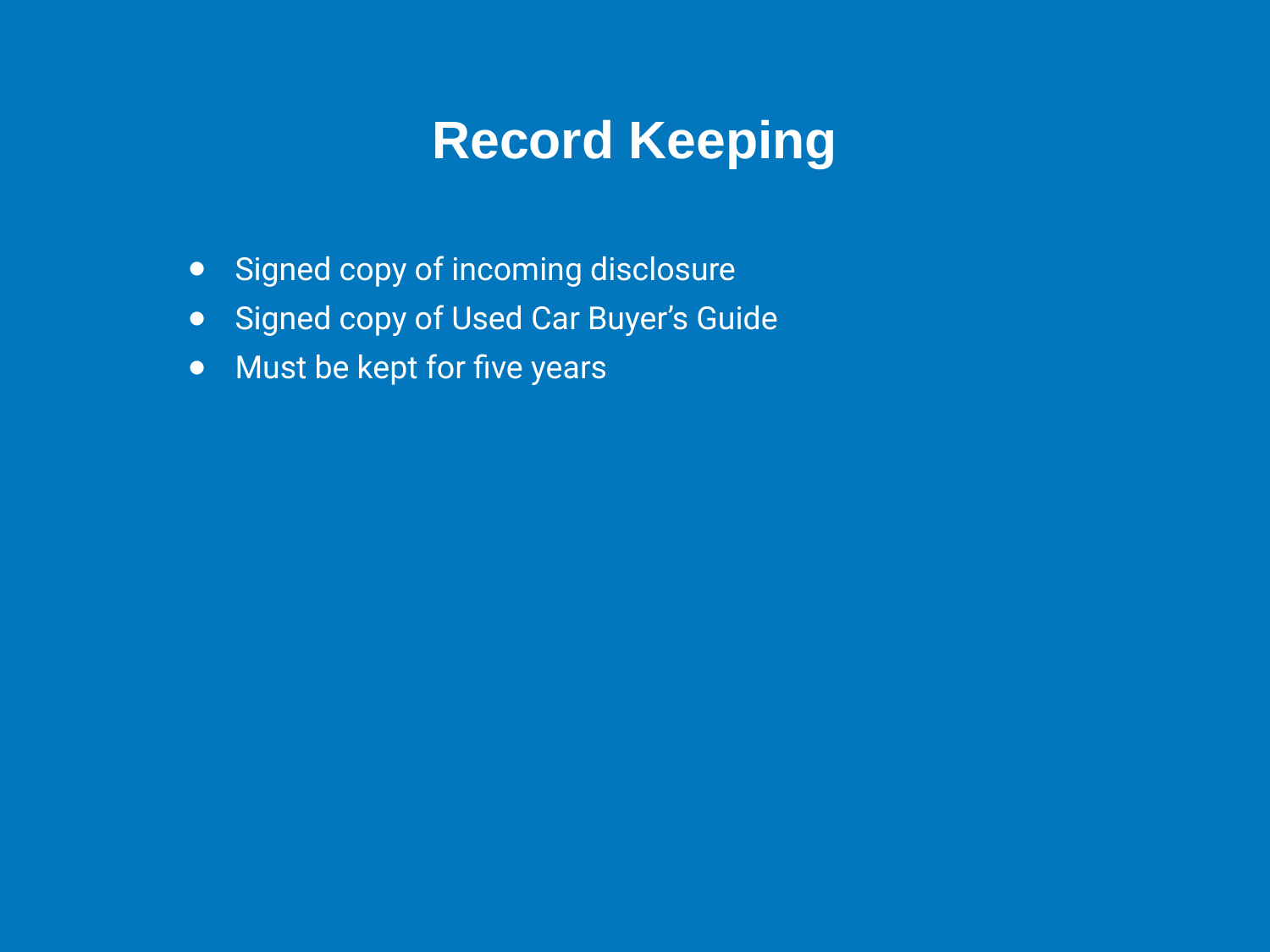

# Record Keeping
Signed copy of incoming disclosure
Signed copy of Used Car Buyer’s Guide
Must be kept for five years